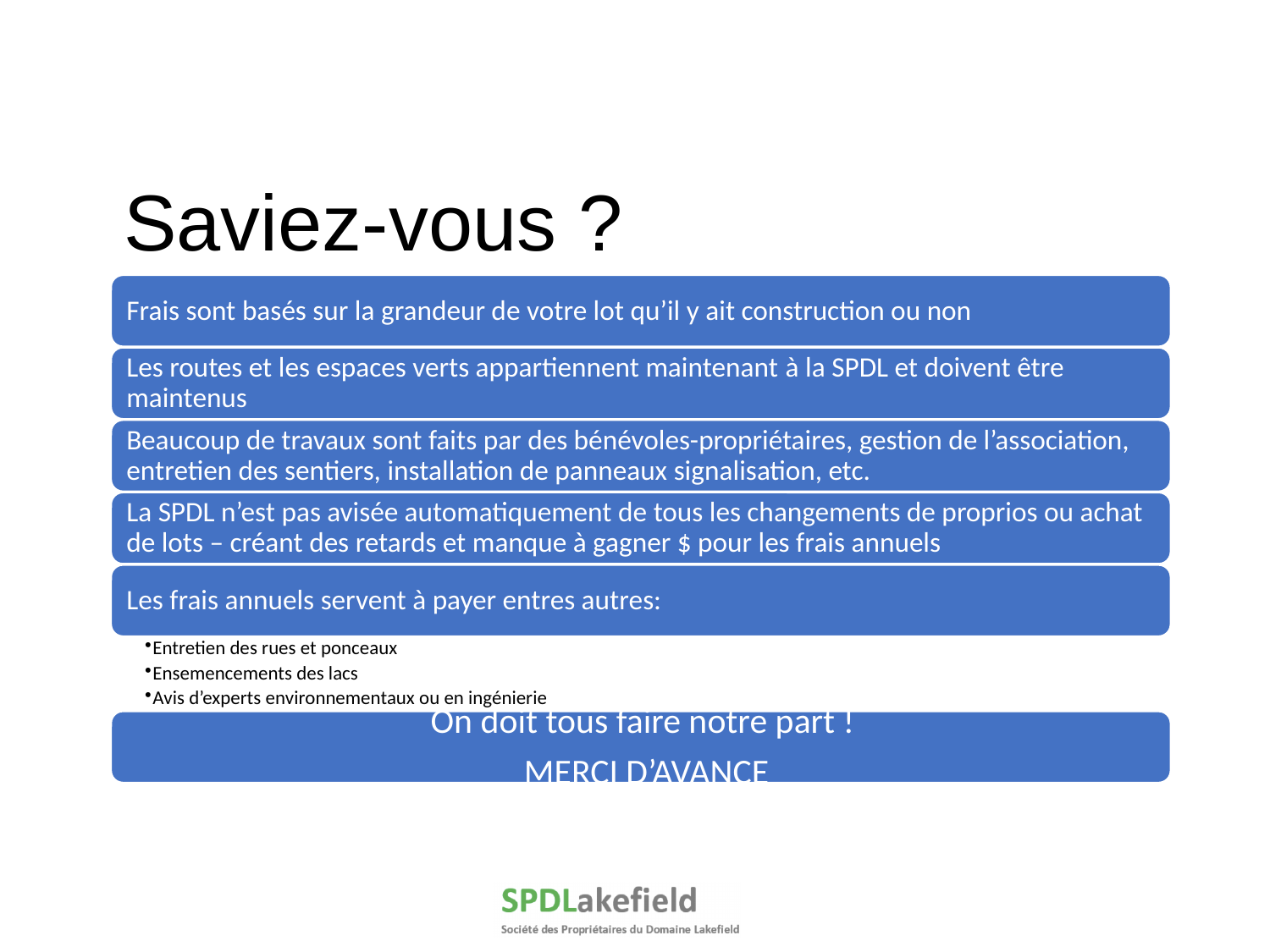

# Saviez-vous ?
Frais sont basés sur la grandeur de votre lot qu’il y ait construction ou non
Les routes et les espaces verts appartiennent maintenant à la SPDL et doivent être maintenus
Beaucoup de travaux sont faits par des bénévoles-propriétaires, gestion de l’association, entretien des sentiers, installation de panneaux signalisation, etc.
La SPDL n’est pas avisée automatiquement de tous les changements de proprios ou achat de lots – créant des retards et manque à gagner $ pour les frais annuels
Les frais annuels servent à payer entres autres:
Entretien des rues et ponceaux
Ensemencements des lacs
Avis d’experts environnementaux ou en ingénierie
Assurances responsabilité
Frais juridiques incluant pour recouvrir les frais annuels
On doit tous faire notre part !
 MERCI D’AVANCE